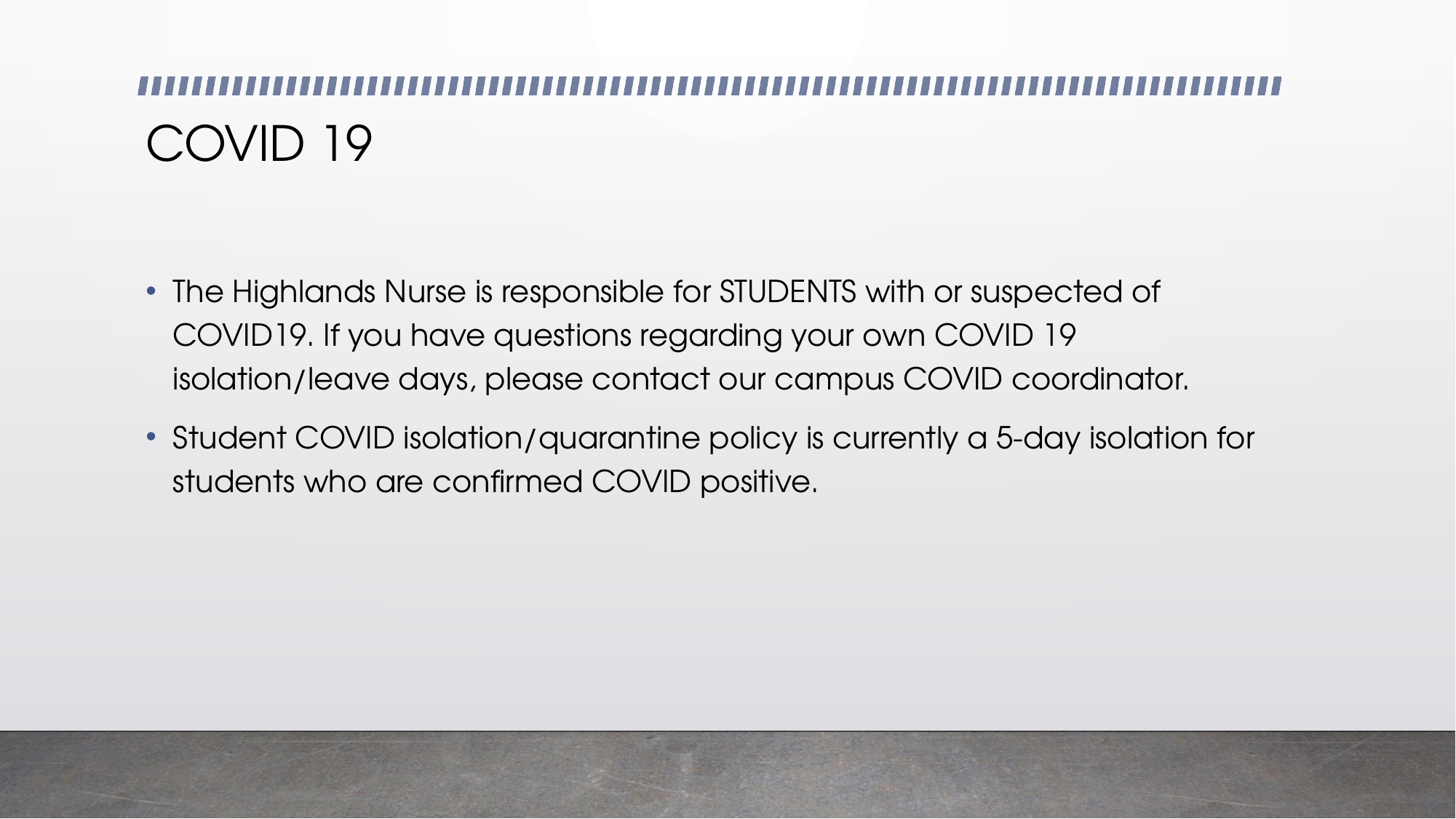

# COVID 19
The Highlands Nurse is responsible for STUDENTS with or suspected of COVID19. If you have questions regarding your own COVID 19 isolation/leave days, please contact our campus COVID coordinator.
Student COVID isolation/quarantine policy is currently a 5-day isolation for students who are confirmed COVID positive.